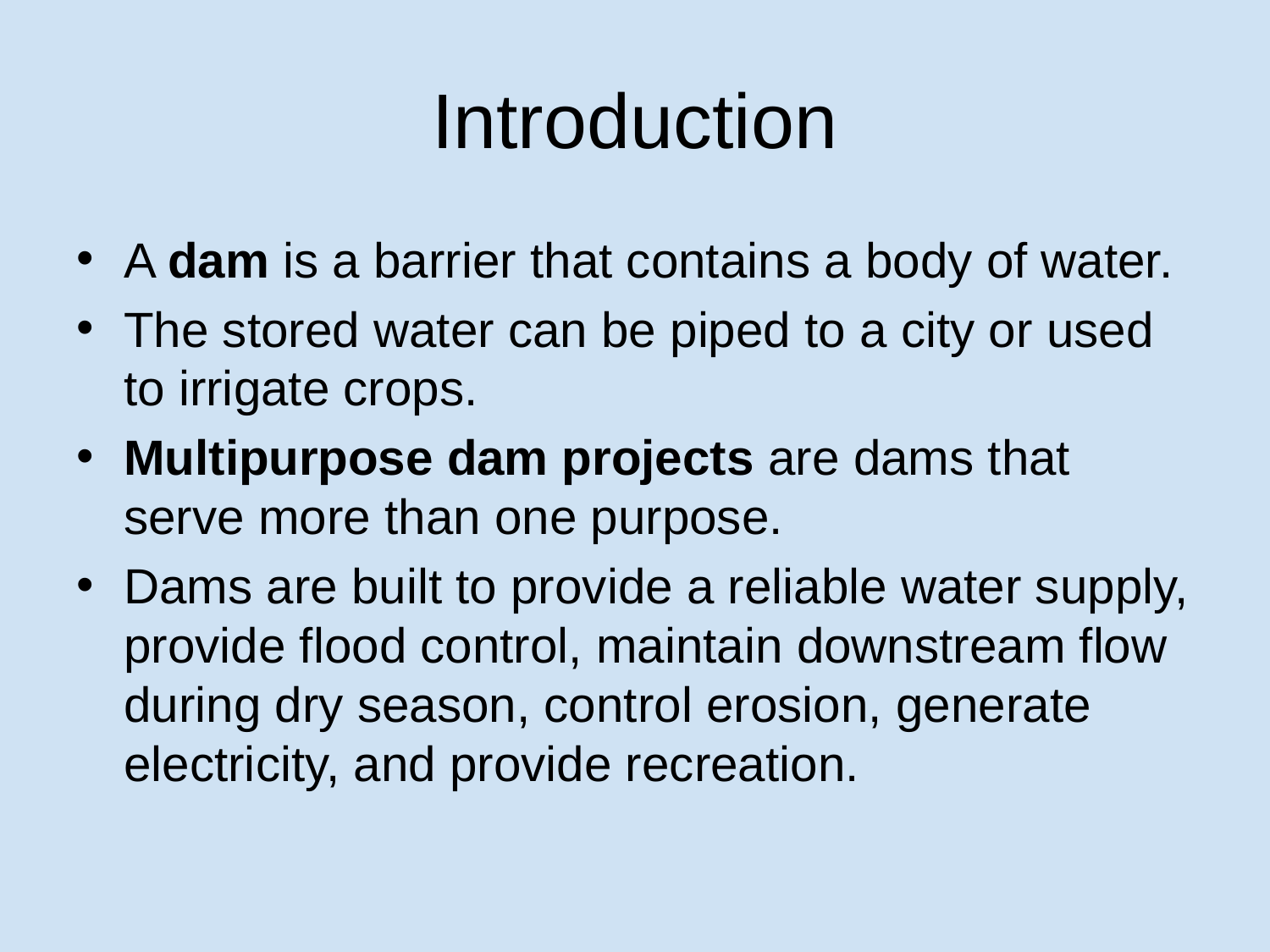

# Introduction
A dam is a barrier that contains a body of water.
The stored water can be piped to a city or used to irrigate crops.
Multipurpose dam projects are dams that serve more than one purpose.
Dams are built to provide a reliable water supply, provide flood control, maintain downstream flow during dry season, control erosion, generate electricity, and provide recreation.